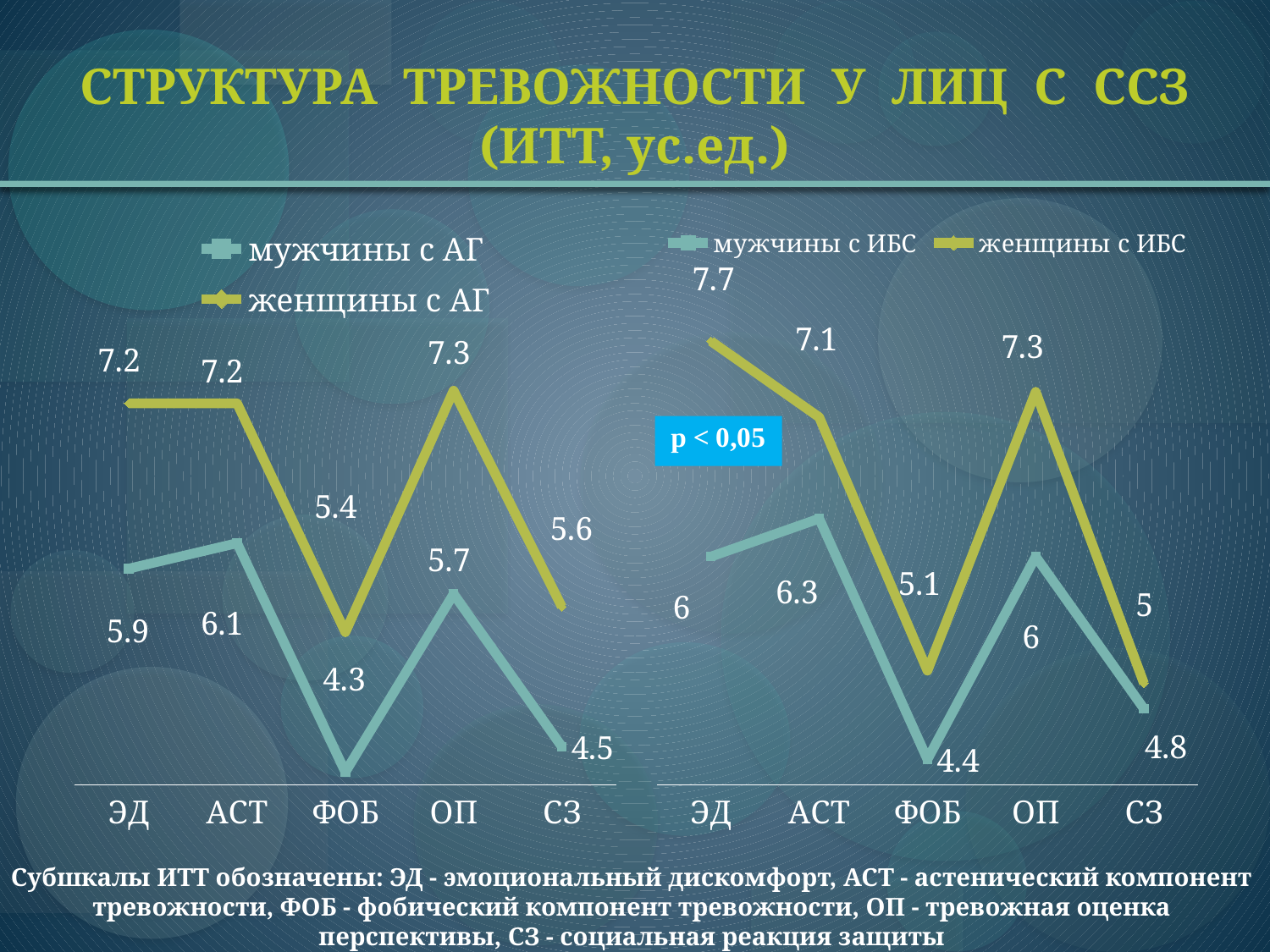

# СТРУКТУРА  ТРЕВОЖНОСТИ  У  ЛИЦ  С  ССЗ (ИТТ, ус.ед.)

### Chart

| Category | мужчины с АГ | женщины с АГ |
|---|---|---|
| ЭД | 5.9 | 7.2 |
| АСТ | 6.1 | 7.2 |
| ФОБ | 4.3 | 5.4 |
| ОП | 5.7 | 7.3 |
| СЗ | 4.5 | 5.6 |

### Chart

| Category | мужчины с ИБС | женщины с ИБС |
|---|---|---|
| ЭД | 6.0 | 7.7 |
| АСТ | 6.3 | 7.1 |
| ФОБ | 4.4 | 5.1 |
| ОП | 6.0 | 7.3 |
| СЗ | 4.8 | 5.0 |
Субшкалы ИТТ обозначены: ЭД - эмоциональный дискомфорт, ACT - астенический компонент тревожности, ФОБ - фобический компонент тревожности, ОП - тревожная оценка перспективы, СЗ - социальная реакция защиты